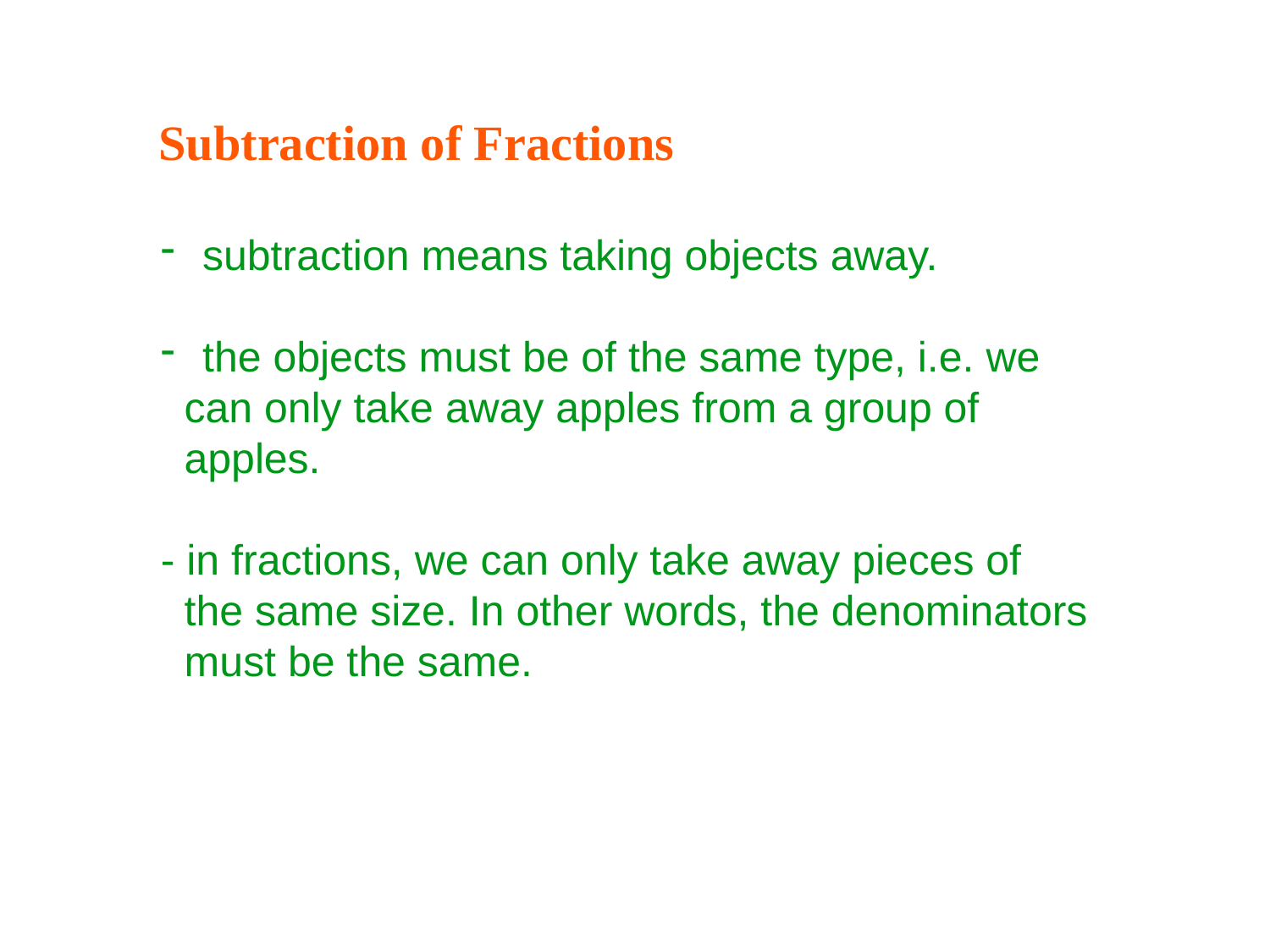

Subtraction of Fractions
 subtraction means taking objects away.
 the objects must be of the same type, i.e. we
  can only take away apples from a group of
  apples.
- in fractions, we can only take away pieces of
  the same size. In other words, the denominators
  must be the same.